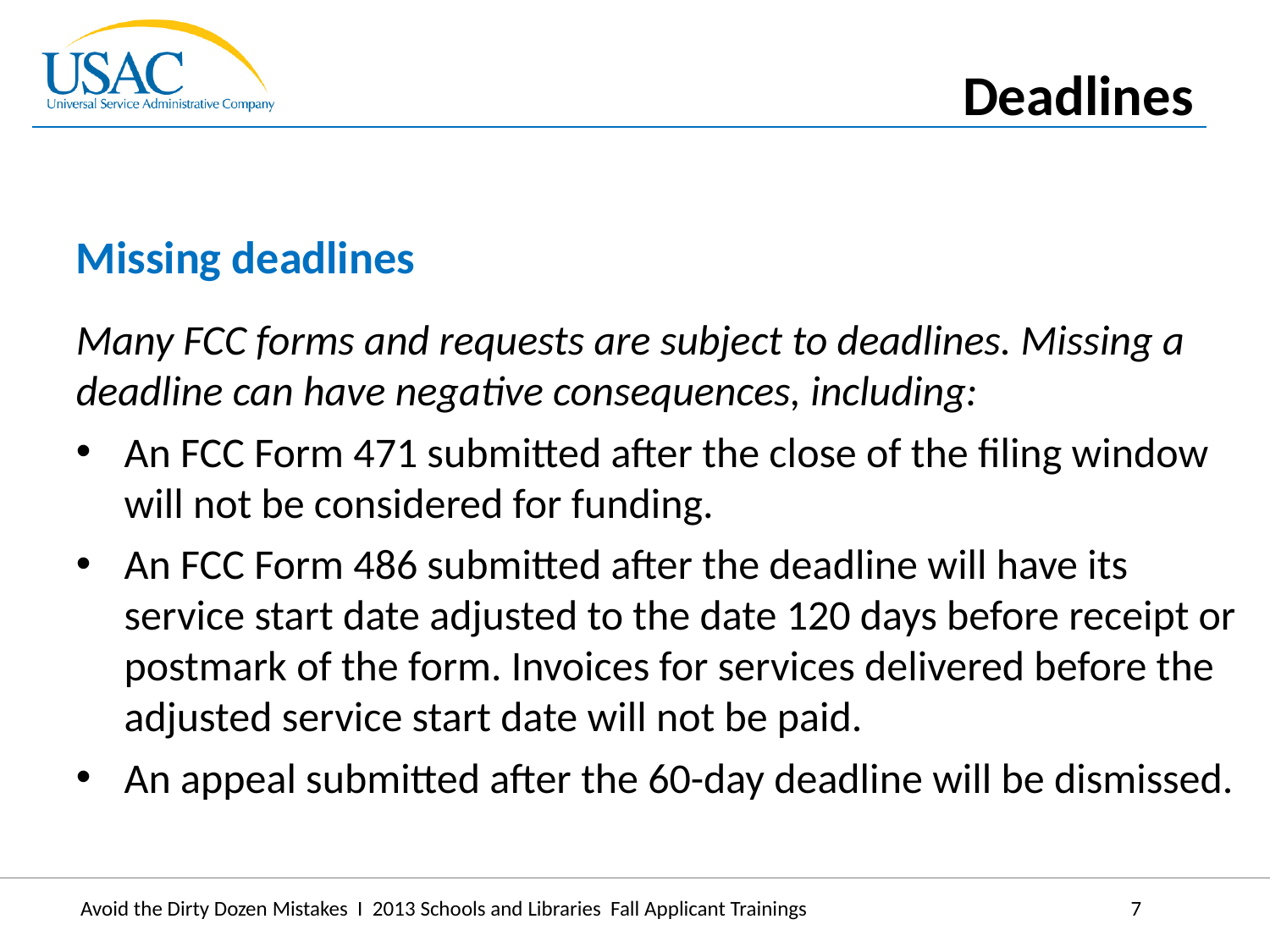

Deadlines
Missing deadlines
Many FCC forms and requests are subject to deadlines. Missing a deadline can have negative consequences, including:
An FCC Form 471 submitted after the close of the filing window will not be considered for funding.
An FCC Form 486 submitted after the deadline will have its service start date adjusted to the date 120 days before receipt or postmark of the form. Invoices for services delivered before the adjusted service start date will not be paid.
An appeal submitted after the 60-day deadline will be dismissed.